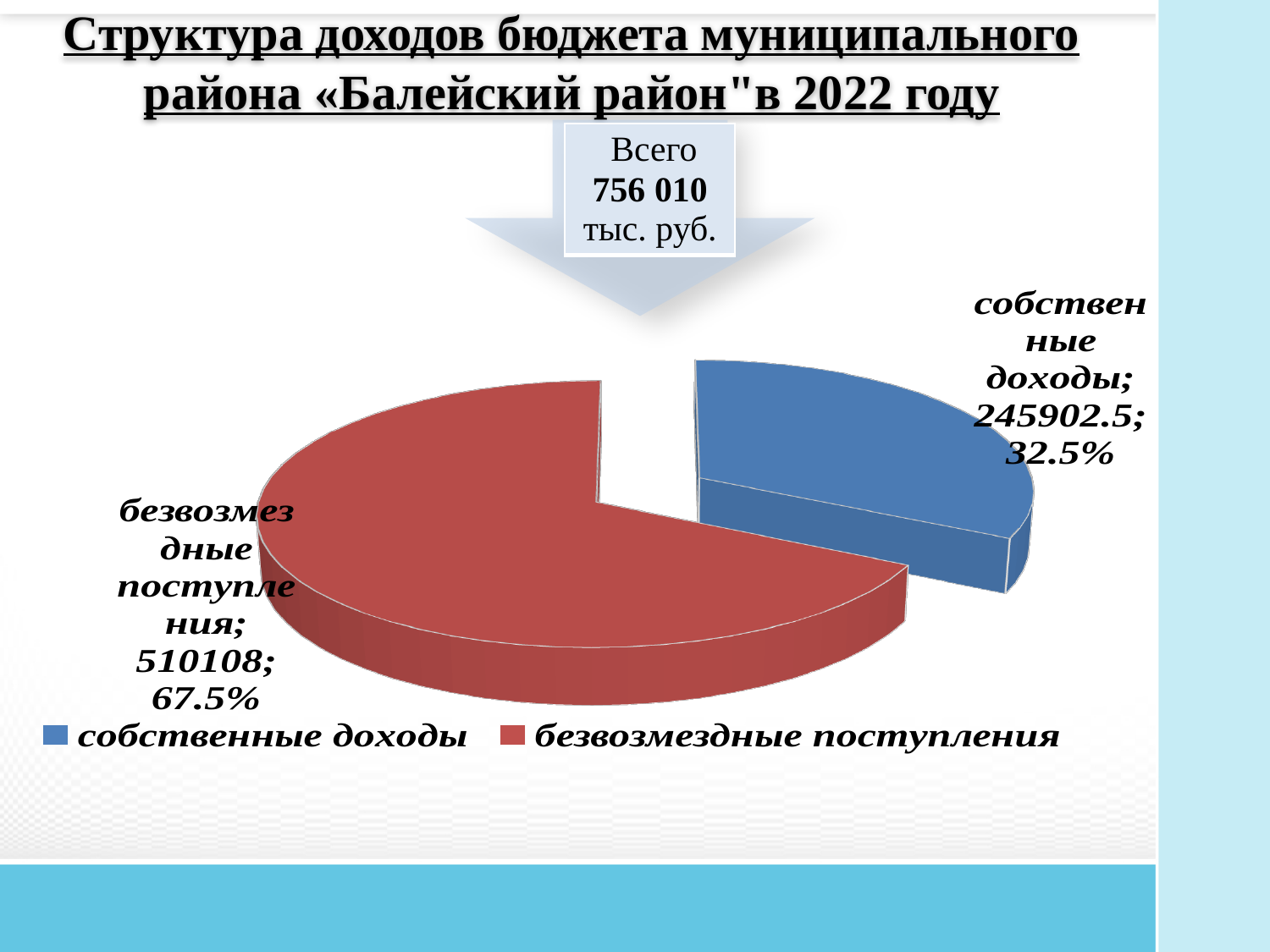

# Структура доходов бюджета муниципального района «Балейский район"в 2022 году

| Всего 756 010 тыс. руб. |
| --- |

[unsupported chart]